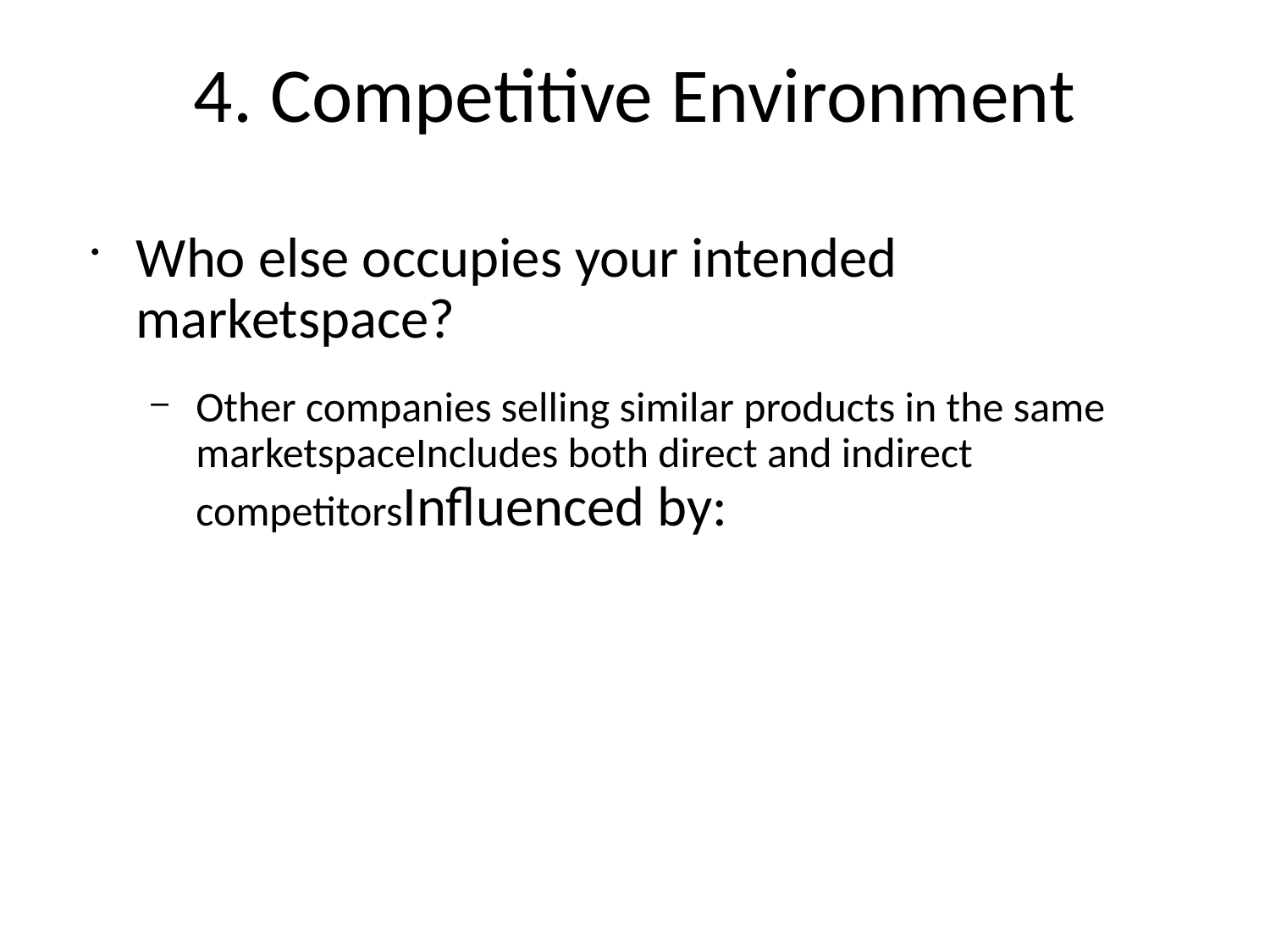

# 4. Competitive Environment
Who else occupies your intended marketspace?
Other companies selling similar products in the same marketspaceIncludes both direct and indirect competitorsInfluenced by: